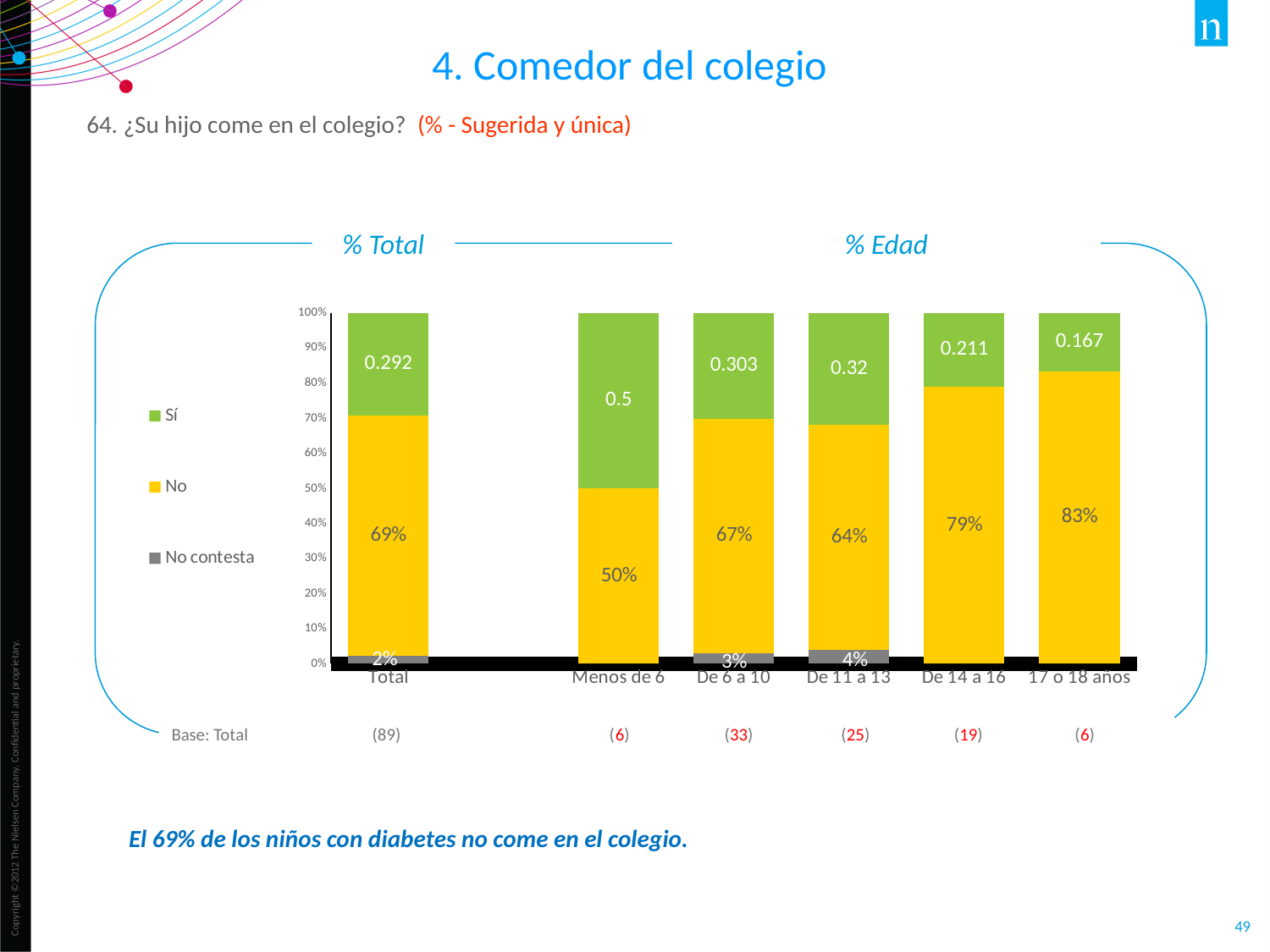

4. Comedor del colegio
64. ¿Su hijo come en el colegio?  (% - Sugerida y única)
% Total
% Edad

### Chart

| Category | No contesta | No | Sí |
|---|---|---|---|
| Total | 0.022000000000000002 | 0.685 | 0.292 |
|  | None | None | None |
| Menos de 6 | 0.0 | 0.5 | 0.5 |
| De 6 a 10 | 0.03 | 0.667 | 0.303 |
| De 11 a 13 | 0.04 | 0.64 | 0.32 |
| De 14 a 16 | 0.0 | 0.789 | 0.21100000000000002 |
| 17 o 18 años | 0.0 | 0.833 | 0.16699999999999998 |
Base: Total                               (89)                                                    (6)	                    (33)                      (25)                     (19)                       (6)
El 69% de los niños con diabetes no come en el colegio.